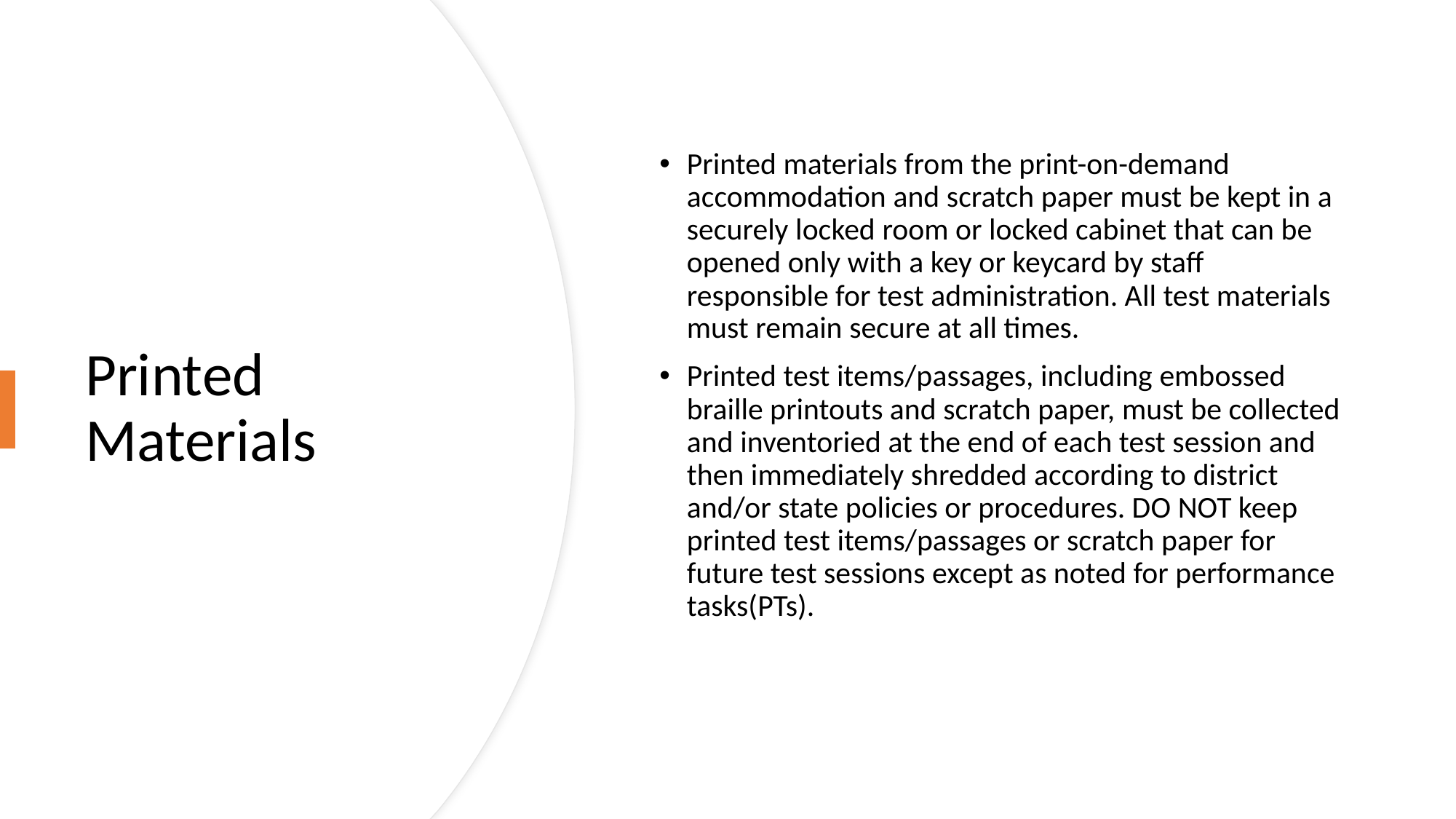

Printed materials from the print-on-demand accommodation and scratch paper must be kept in a securely locked room or locked cabinet that can be opened only with a key or keycard by staff responsible for test administration. All test materials must remain secure at all times.
Printed test items/passages, including embossed braille printouts and scratch paper, must be collected and inventoried at the end of each test session and then immediately shredded according to district and/or state policies or procedures. DO NOT keep printed test items/passages or scratch paper for future test sessions except as noted for performance tasks(PTs).

# Printed Materials